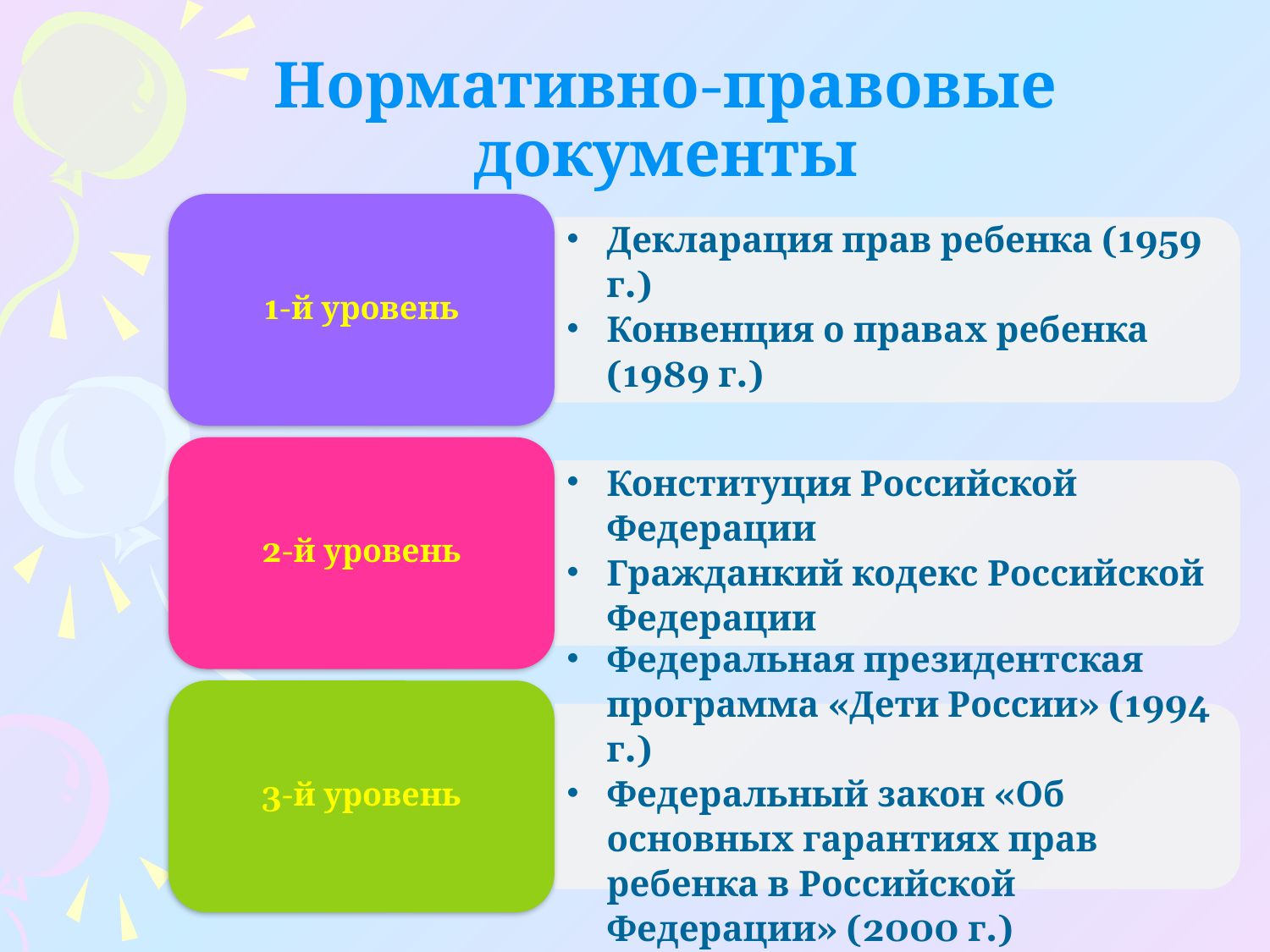

# Нормативно-правовые документы
1-й уровень
Декларация прав ребенка (1959 г.)
Конвенция о правах ребенка (1989 г.)
Конституция Российской Федерации
Гражданкий кодекс Российской Федерации
3-й уровень
Федеральная президентская программа «Дети России» (1994 г.)
Федеральный закон «Об основных гарантиях прав ребенка в Российской Федерации» (2000 г.)
2-й уровень